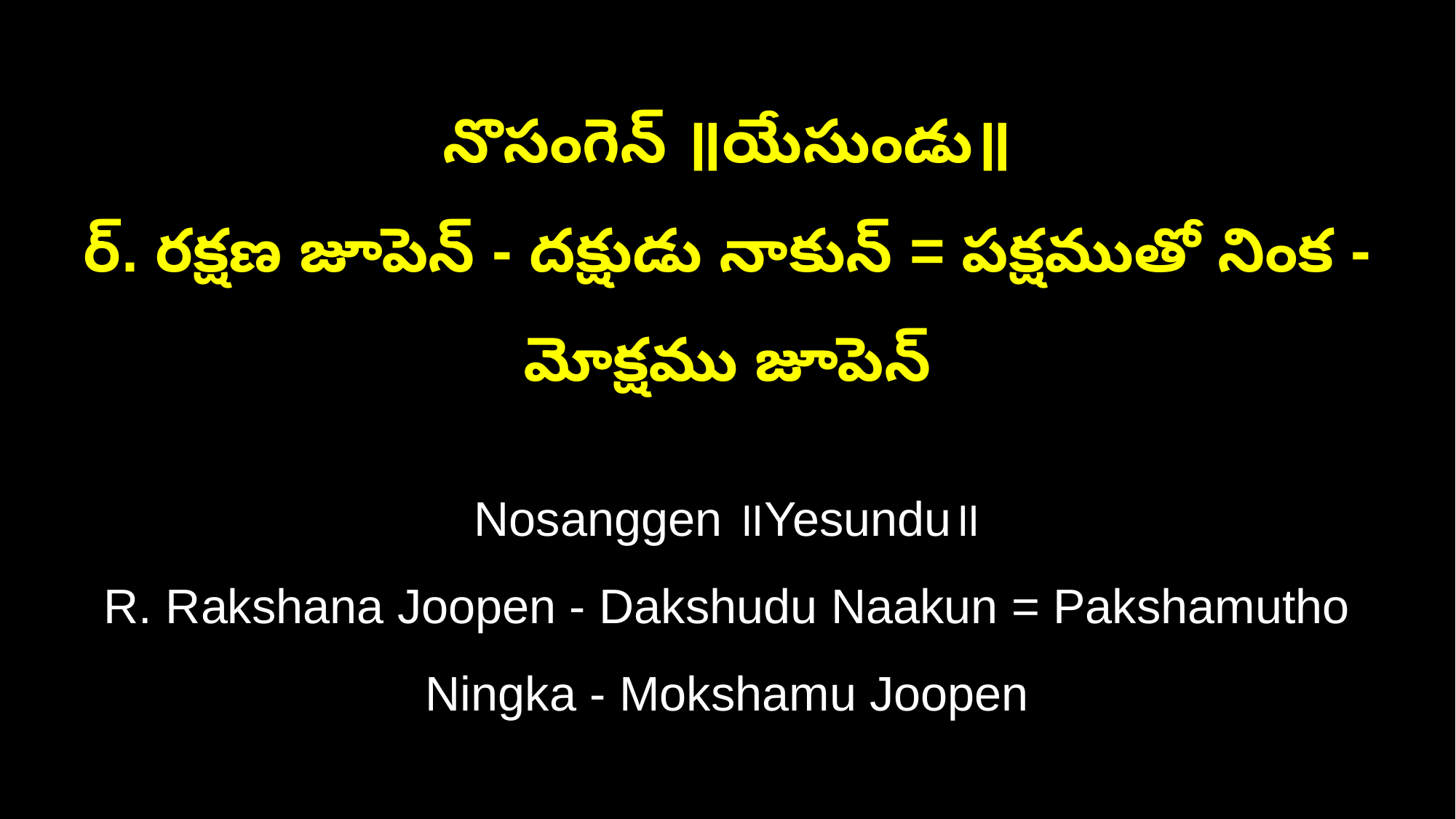

నొసంగెన్‌ ॥యేసుండు॥
ర్‌. రక్షణ జూపెన్‌ - దక్షుడు నాకున్‌ = పక్షముతో నింక - మోక్షము జూపెన్‌
Nosanggen ॥Yesundu॥
R. Rakshana Joopen - Dakshudu Naakun = Pakshamutho Ningka - Mokshamu Joopen